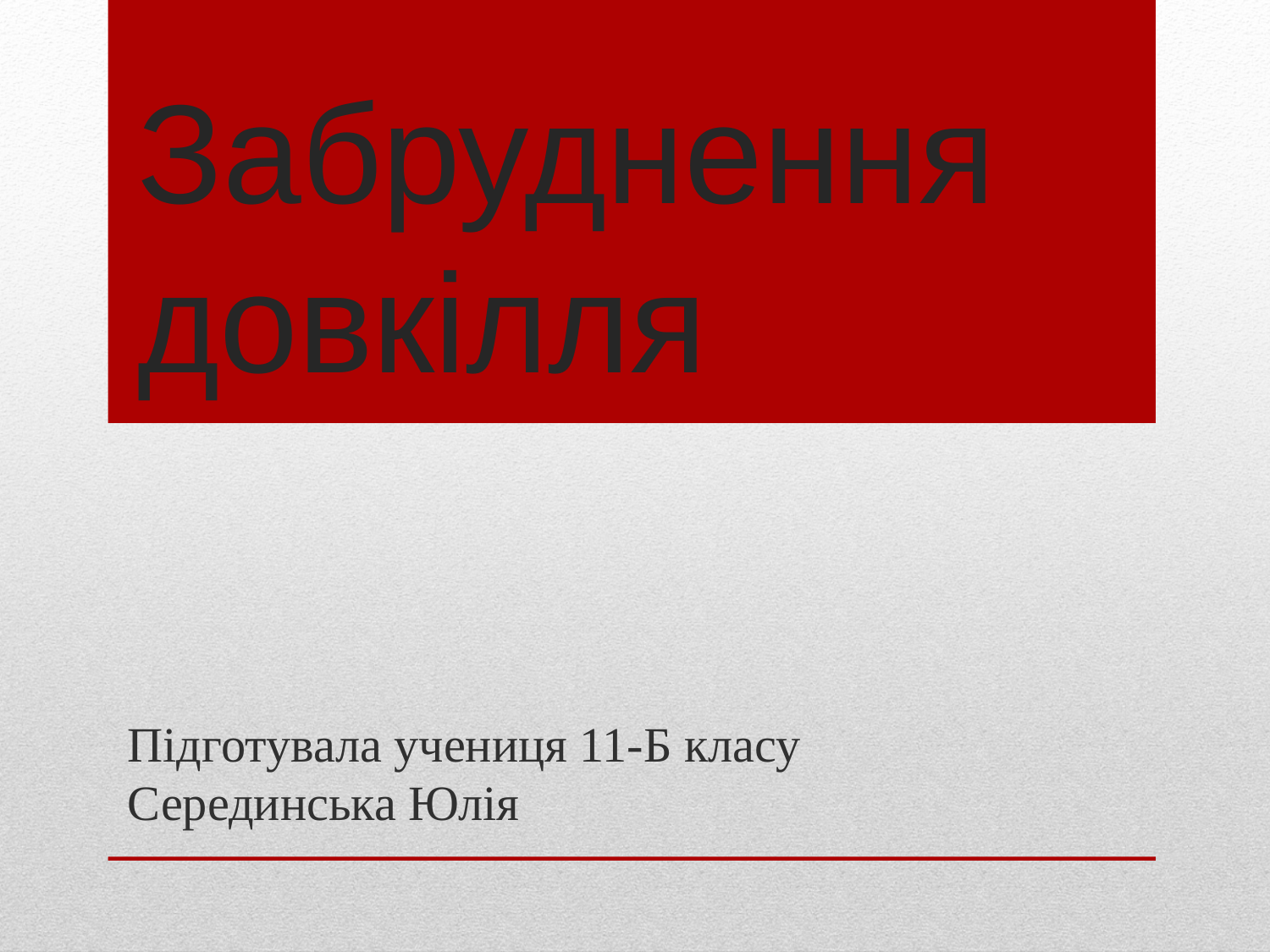

# Забруднення довкілля
Підготувала учениця 11-Б класу
Серединська Юлія